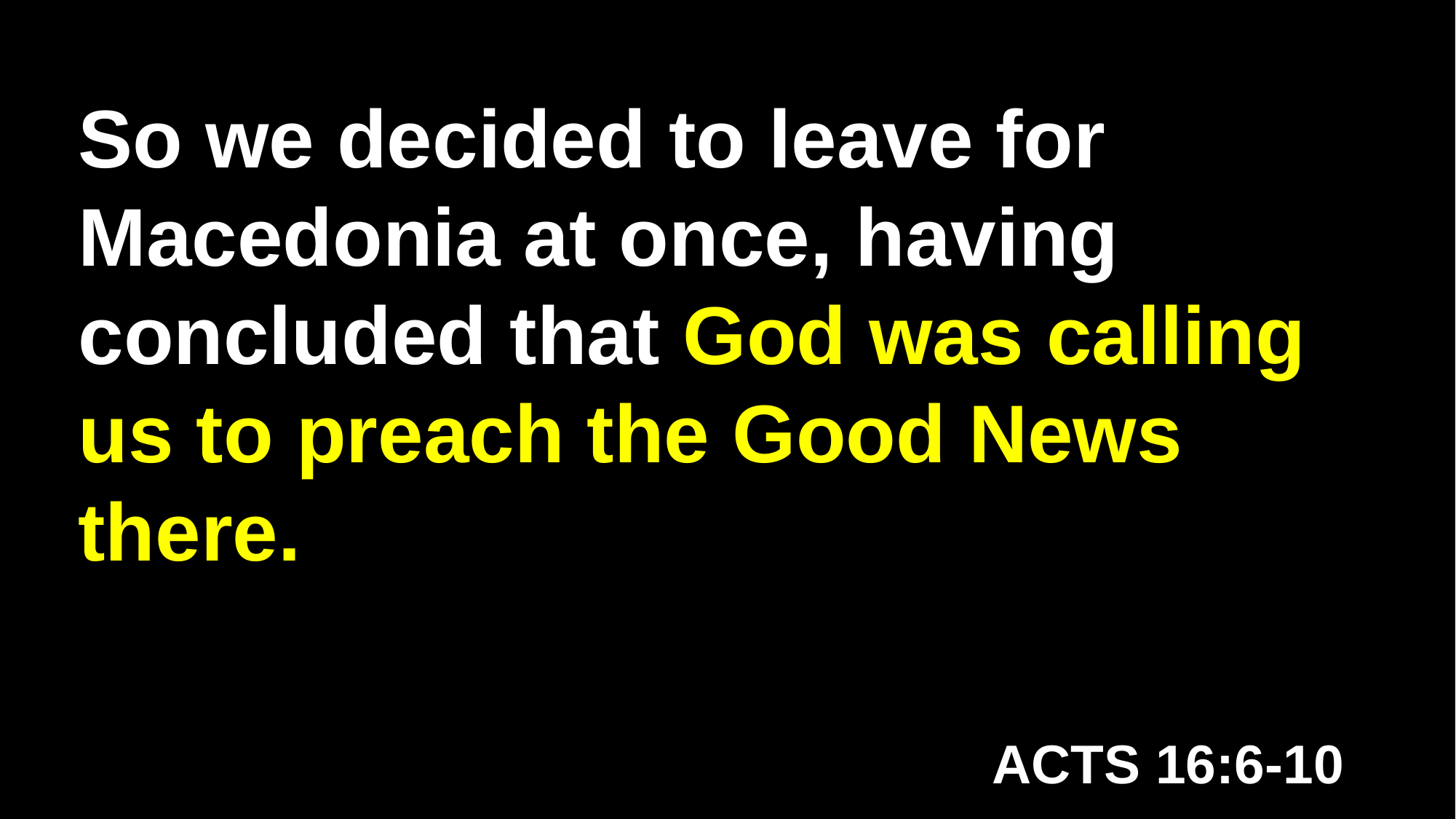

So we decided to leave for Macedonia at once, having concluded that God was calling us to preach the Good News there.

ACTS 16:6-10